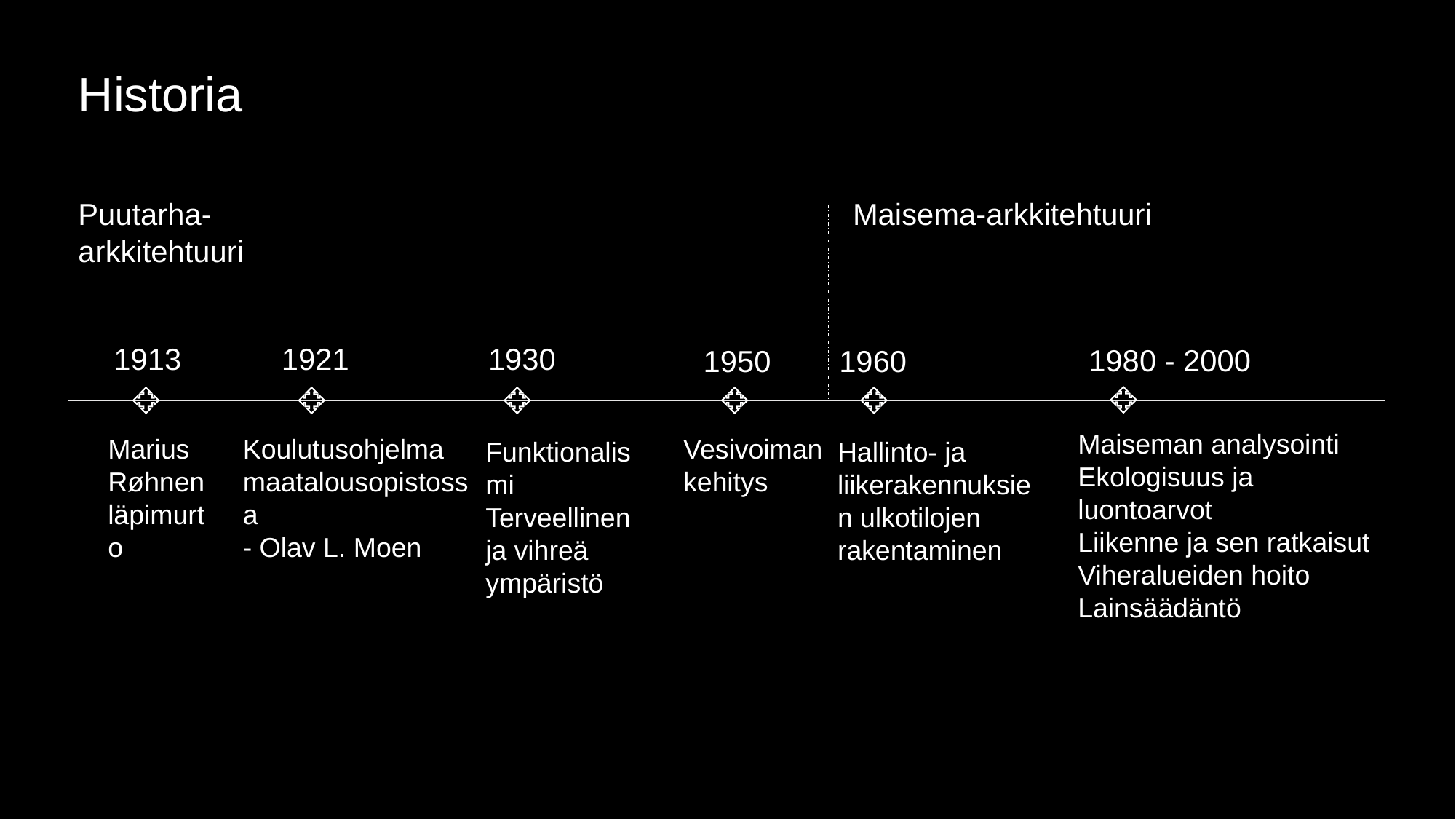

# Historia
Puutarha-arkkitehtuuri
Maisema-arkkitehtuuri
1913
1921
1930
1980 - 2000
1950
1960

Maiseman analysointi Ekologisuus ja luontoarvot
Liikenne ja sen ratkaisut
Viheralueiden hoito
Lainsäädäntö
Marius Røhnen läpimurto
Koulutusohjelma maatalousopistossa
- Olav L. Moen
Vesivoiman kehitys
Funktionalismi
Terveellinen ja vihreä ympäristö
Hallinto- ja liikerakennuksien ulkotilojen rakentaminen